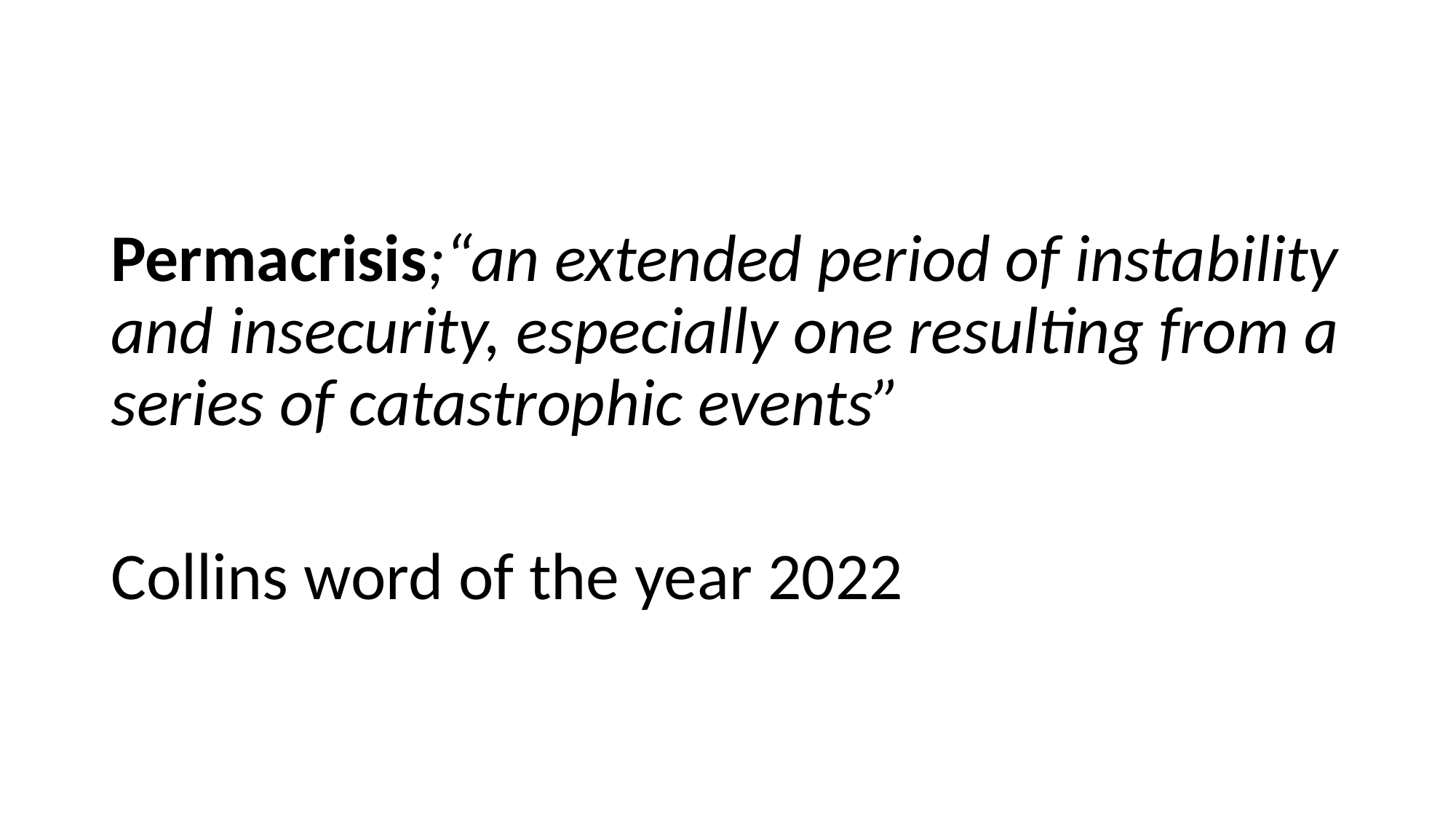

Permacrisis;“an extended period of instability and insecurity, especially one resulting from a series of catastrophic events”

Collins word of the year 2022